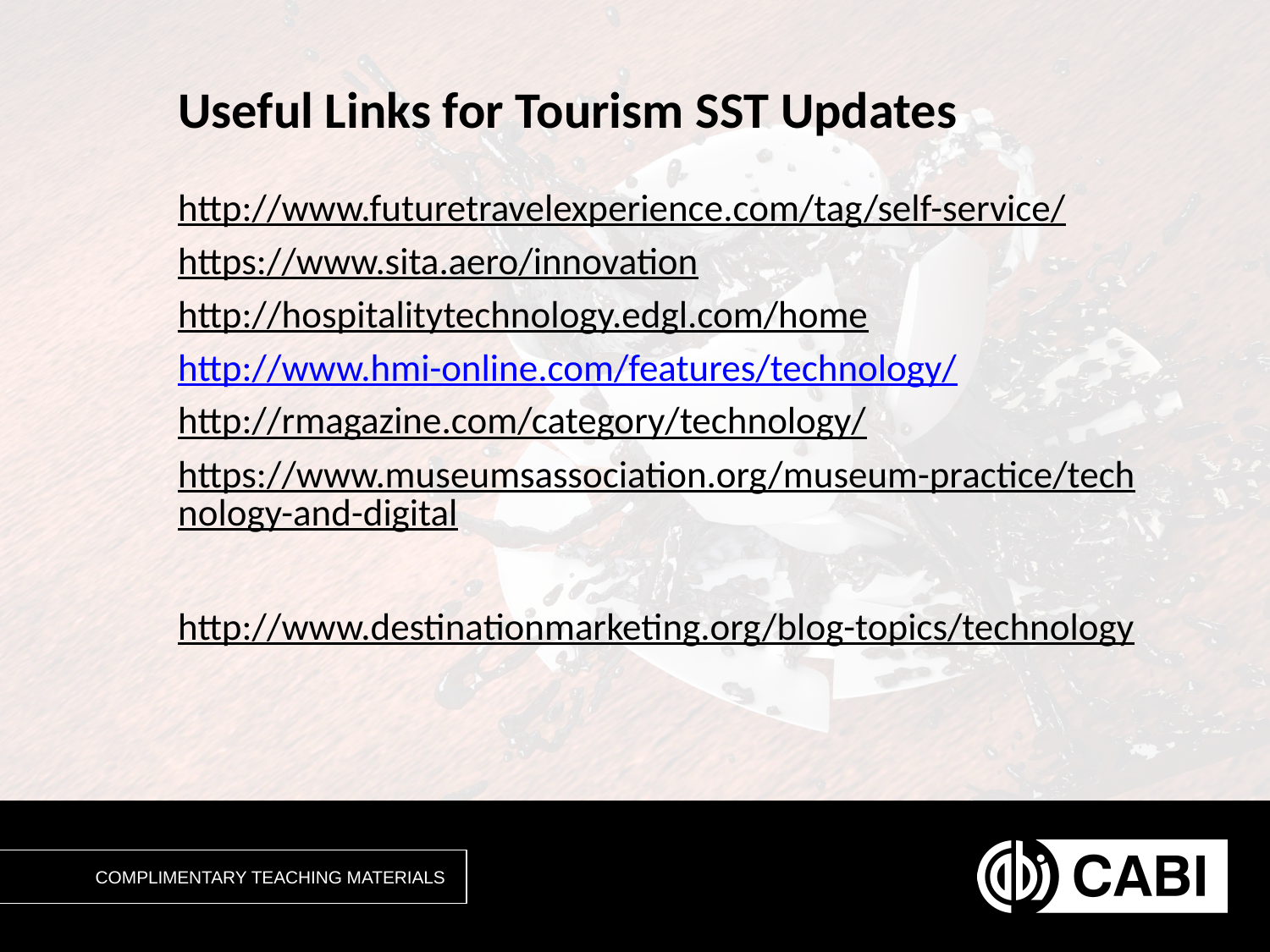

# Useful Links for Tourism SST Updates
http://www.futuretravelexperience.com/tag/self-service/
https://www.sita.aero/innovation
http://hospitalitytechnology.edgl.com/home
http://www.hmi-online.com/features/technology/
http://rmagazine.com/category/technology/
https://www.museumsassociation.org/museum-practice/technology-and-digital
http://www.destinationmarketing.org/blog-topics/technology